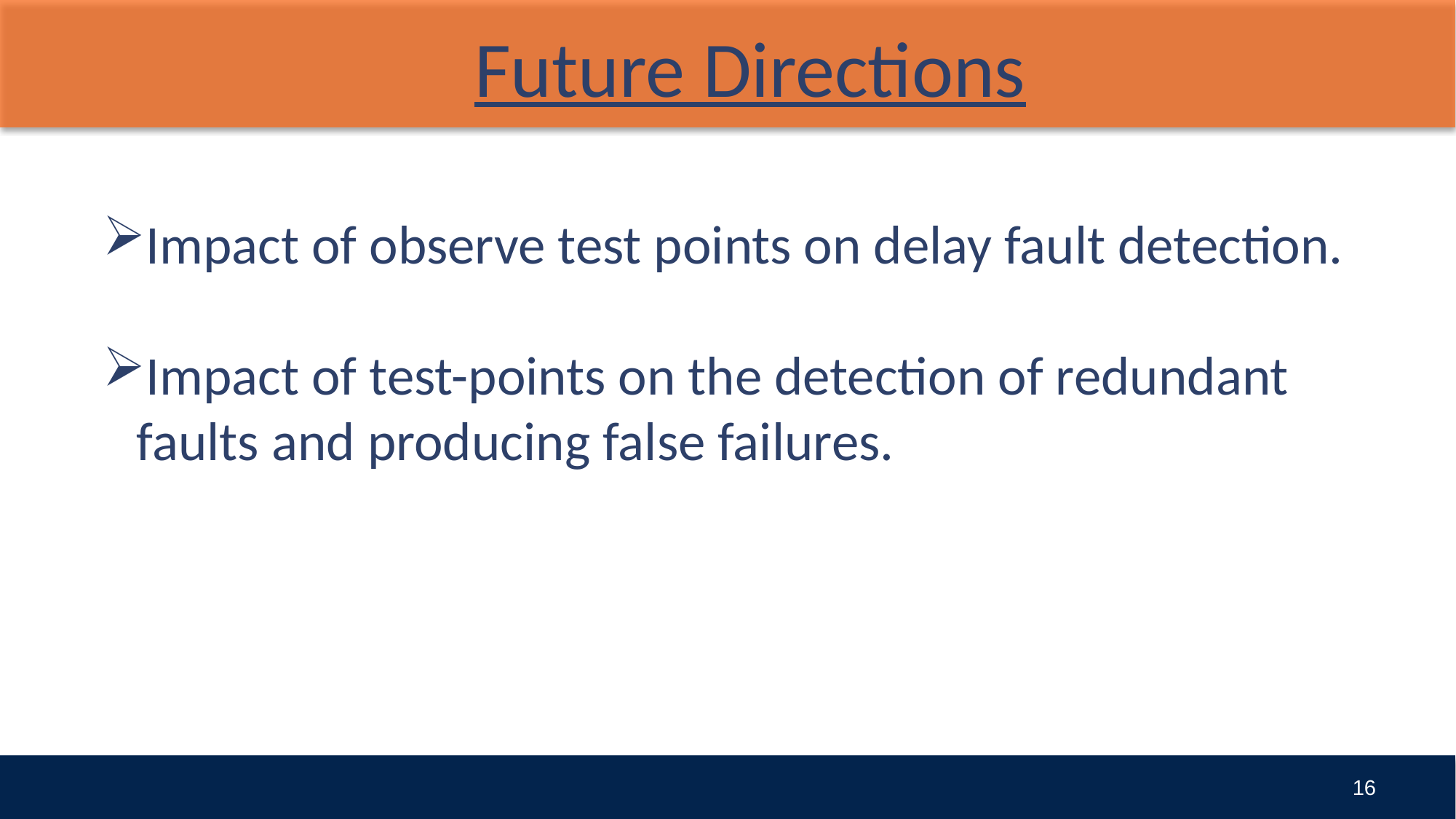

Future Directions
Conclusions and Future Directions
Impact of observe test points on delay fault detection.

Impact of test-points on the detection of redundant faults and producing false failures.